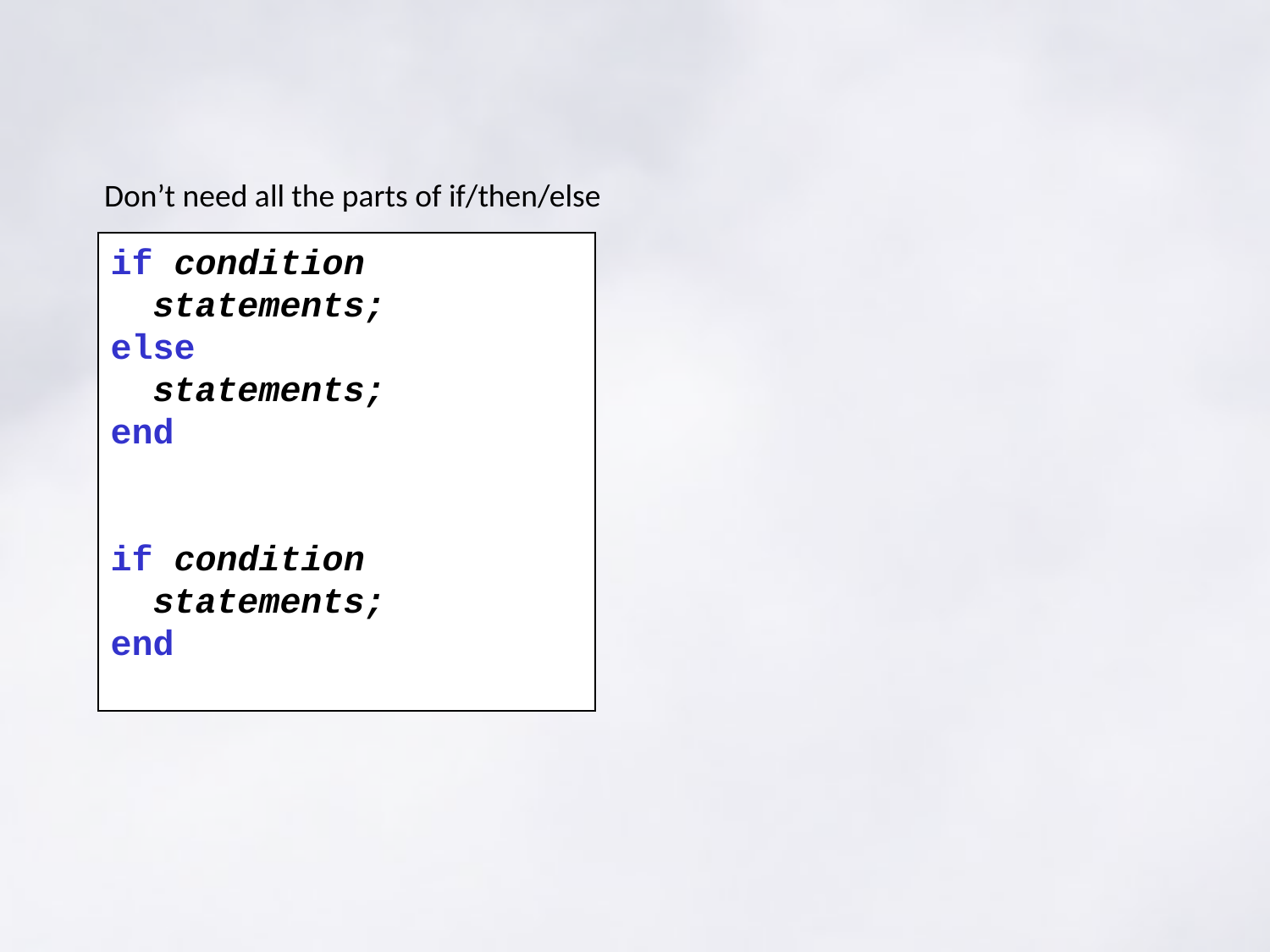

#
Don’t need all the parts of if/then/else
if condition
  statements;
else
  statements;
end

if condition
  statements;
end